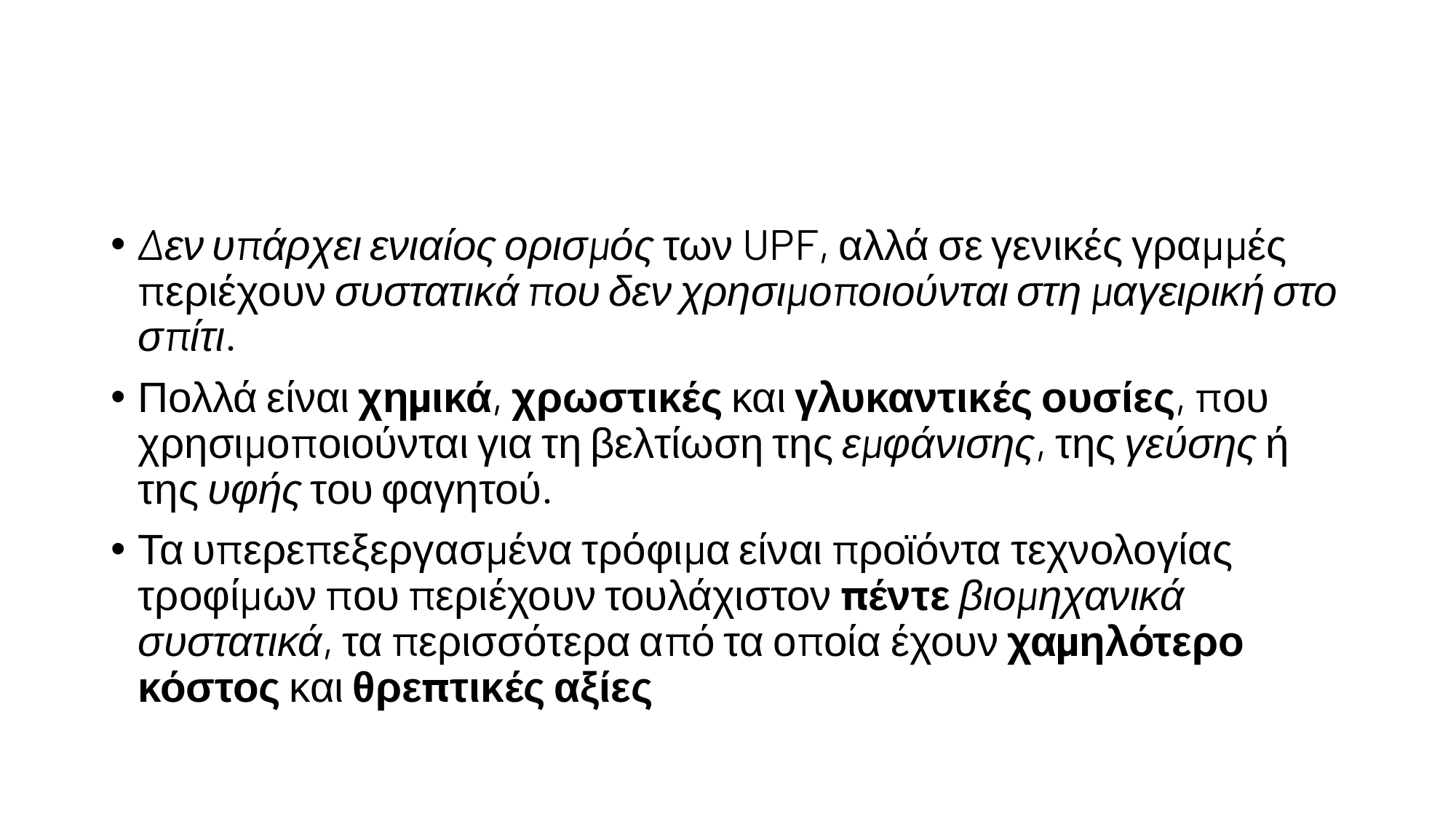

#
Δεν υπάρχει ενιαίος ορισμός των UPF, αλλά σε γενικές γραμμές περιέχουν συστατικά που δεν χρησιμοποιούνται στη μαγειρική στο σπίτι.
Πολλά είναι χημικά, χρωστικές και γλυκαντικές ουσίες, που χρησιμοποιούνται για τη βελτίωση της εμφάνισης, της γεύσης ή της υφής του φαγητού.
Τα υπερεπεξεργασμένα τρόφιμα είναι προϊόντα τεχνολογίας τροφίμων που περιέχουν τουλάχιστον πέντε βιομηχανικά συστατικά, τα περισσότερα από τα οποία έχουν χαμηλότερο κόστος και θρεπτικές αξίες